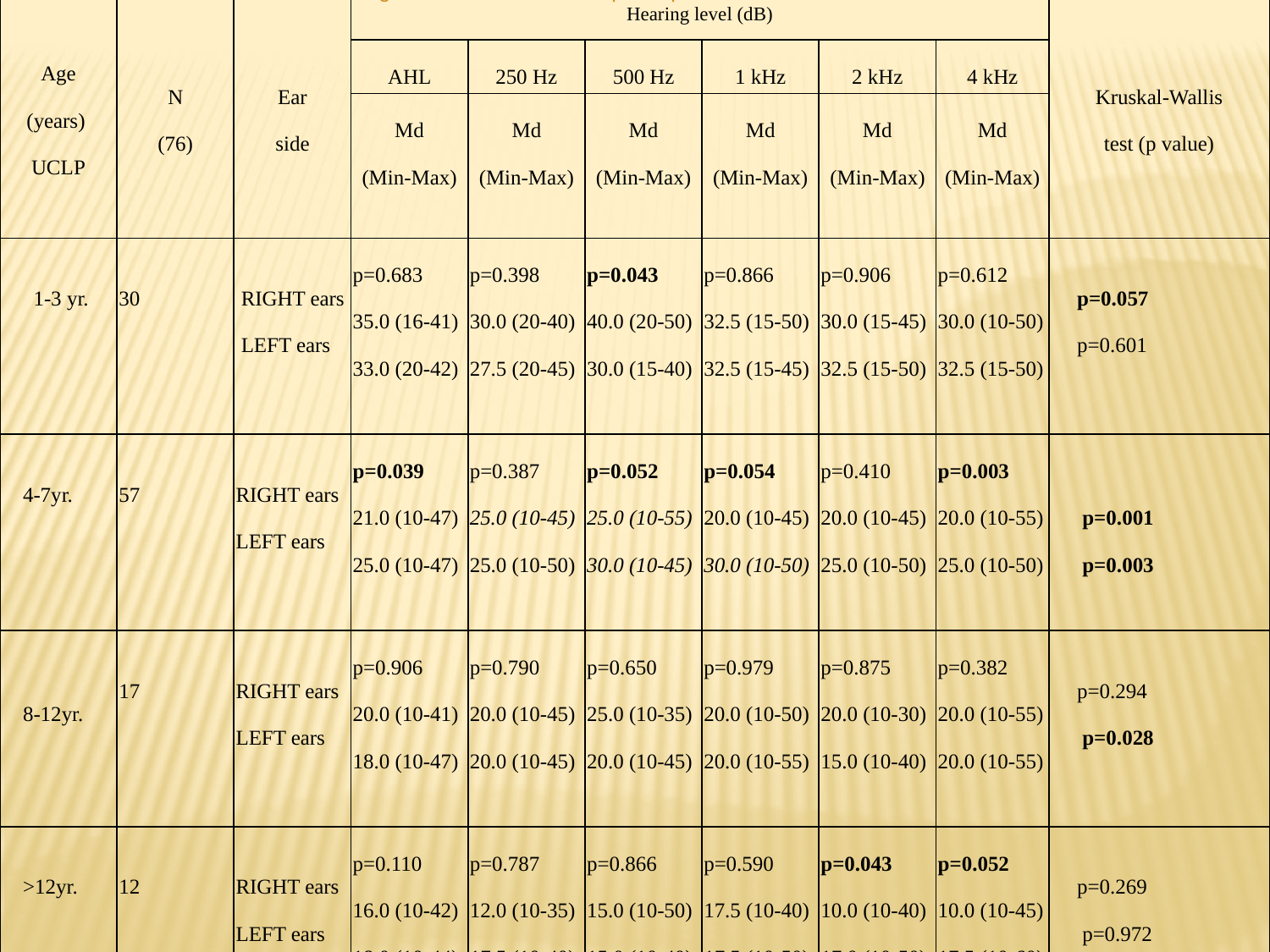

Hearing loss in Unilateral cleft lip and palate-Influence on communication-Jadranka Handzic
| Age (years) UCLP | N (76) | Ear side | Hearing level (dB) |  |  |  |  |  | Kruskal-Wallis test (p value) |
| --- | --- | --- | --- | --- | --- | --- | --- | --- | --- |
|  |  |  | AHL | 250 Hz | 500 Hz | 1 kHz | 2 kHz | 4 kHz |  |
|  |  |  | Md (Min-Max) | Md (Min-Max) | Md (Min-Max) | Md (Min-Max) | Md (Min-Max) | Md (Min-Max) |  |
| 1-3 yr. | 30 | RIGHT ears LEFT ears | p=0.683 35.0 (16-41) 33.0 (20-42) | p=0.398 30.0 (20-40) 27.5 (20-45) | p=0.043 40.0 (20-50) 30.0 (15-40) | p=0.866 32.5 (15-50) 32.5 (15-45) | p=0.906 30.0 (15-45) 32.5 (15-50) | p=0.612 30.0 (10-50) 32.5 (15-50) | p=0.057 p=0.601 |
| 4-7yr. | 57 | RIGHT ears LEFT ears | p=0.039 21.0 (10-47) 25.0 (10-47) | p=0.387 25.0 (10-45) 25.0 (10-50) | p=0.052 25.0 (10-55) 30.0 (10-45) | p=0.054 20.0 (10-45) 30.0 (10-50) | p=0.410 20.0 (10-45) 25.0 (10-50) | p=0.003 20.0 (10-55) 25.0 (10-50) | p=0.001 p=0.003 |
| 8-12yr. | 17 | RIGHT ears LEFT ears | p=0.906 20.0 (10-41) 18.0 (10-47) | p=0.790 20.0 (10-45) 20.0 (10-45) | p=0.650 25.0 (10-35) 20.0 (10-45) | p=0.979 20.0 (10-50) 20.0 (10-55) | p=0.875 20.0 (10-30) 15.0 (10-40) | p=0.382 20.0 (10-55) 20.0 (10-55) | p=0.294 p=0.028 |
| >12yr. | 12 | RIGHT ears LEFT ears | p=0.110 16.0 (10-42) 18.0 (10-44) | p=0.787 12.0 (10-35) 17.5 (10-40) | p=0.866 15.0 (10-50) 15.0 (10-40) | p=0.590 17.5 (10-40) 17.5 (10-50) | p=0.043 10.0 (10-40) 17.0 (10-50) | p=0.052 10.0 (10-45) 17.5 (10-60) | p=0.269 p=0.972 |